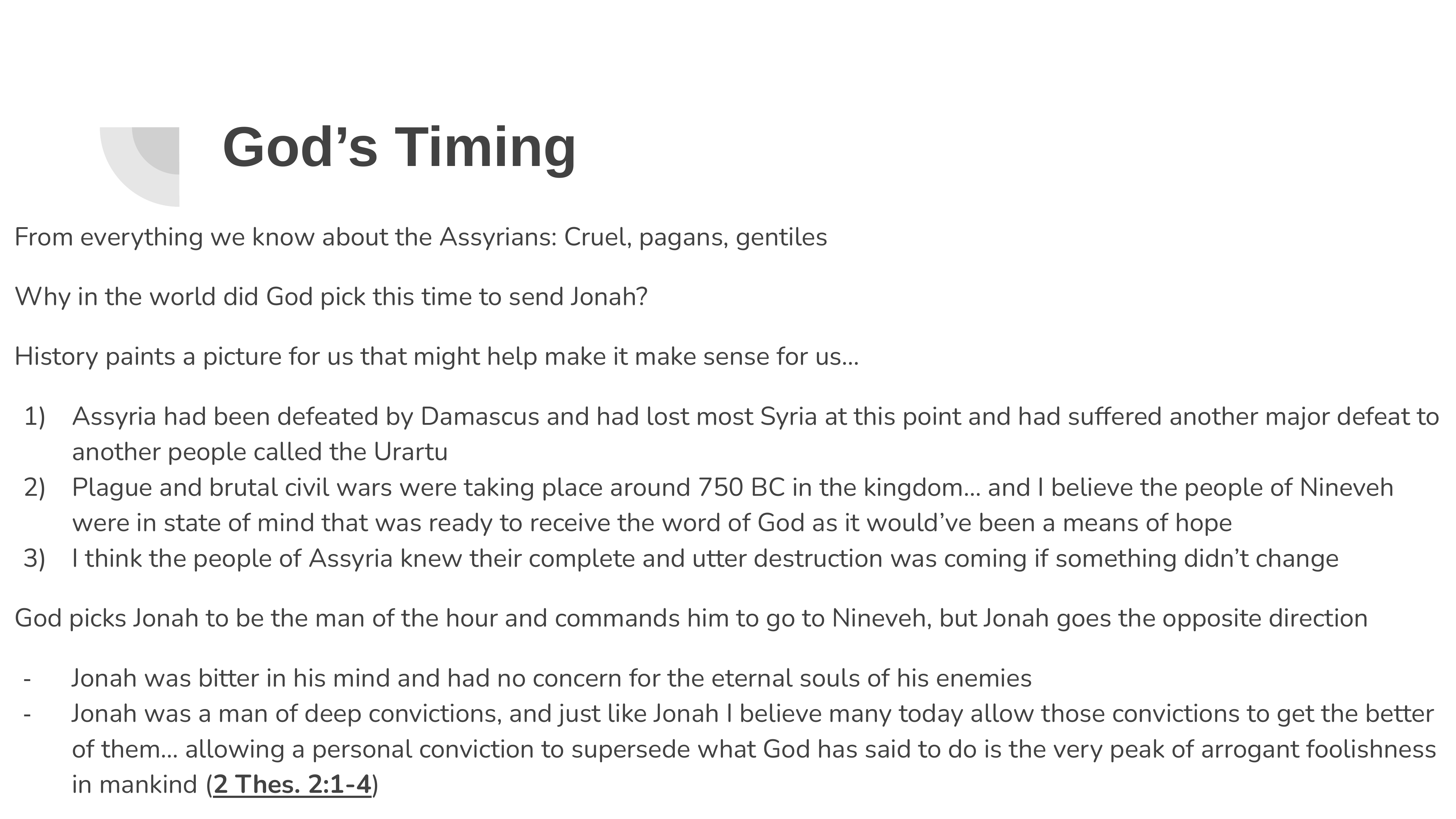

# God’s Timing
From everything we know about the Assyrians: Cruel, pagans, gentiles
Why in the world did God pick this time to send Jonah?
History paints a picture for us that might help make it make sense for us…
Assyria had been defeated by Damascus and had lost most Syria at this point and had suffered another major defeat to another people called the Urartu
Plague and brutal civil wars were taking place around 750 BC in the kingdom… and I believe the people of Nineveh were in state of mind that was ready to receive the word of God as it would’ve been a means of hope
I think the people of Assyria knew their complete and utter destruction was coming if something didn’t change
God picks Jonah to be the man of the hour and commands him to go to Nineveh, but Jonah goes the opposite direction
Jonah was bitter in his mind and had no concern for the eternal souls of his enemies
Jonah was a man of deep convictions, and just like Jonah I believe many today allow those convictions to get the better of them… allowing a personal conviction to supersede what God has said to do is the very peak of arrogant foolishness in mankind (2 Thes. 2:1-4)